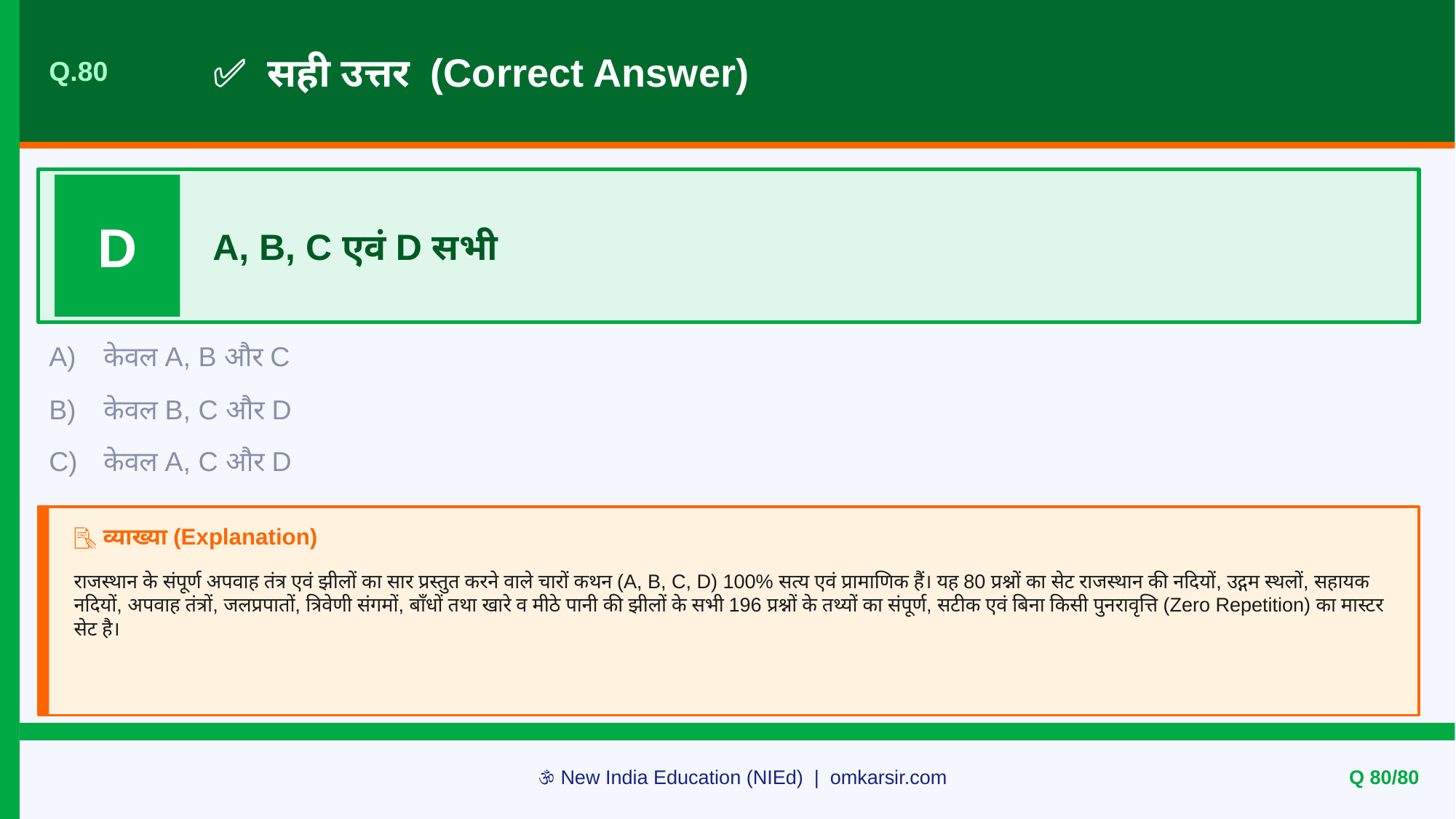

✅  सही उत्तर  (Correct Answer)
Q.80

D
A, B, C एवं D सभी
A)
केवल A, B और C
B)
केवल B, C और D
C)
केवल A, C और D

📝 व्याख्या (Explanation)
राजस्थान के संपूर्ण अपवाह तंत्र एवं झीलों का सार प्रस्तुत करने वाले चारों कथन (A, B, C, D) 100% सत्य एवं प्रामाणिक हैं। यह 80 प्रश्नों का सेट राजस्थान की नदियों, उद्गम स्थलों, सहायक नदियों, अपवाह तंत्रों, जलप्रपातों, त्रिवेणी संगमों, बाँधों तथा खारे व मीठे पानी की झीलों के सभी 196 प्रश्नों के तथ्यों का संपूर्ण, सटीक एवं बिना किसी पुनरावृत्ति (Zero Repetition) का मास्टर सेट है।

🕉️ New India Education (NIEd)  |  omkarsir.com
Q 80/80